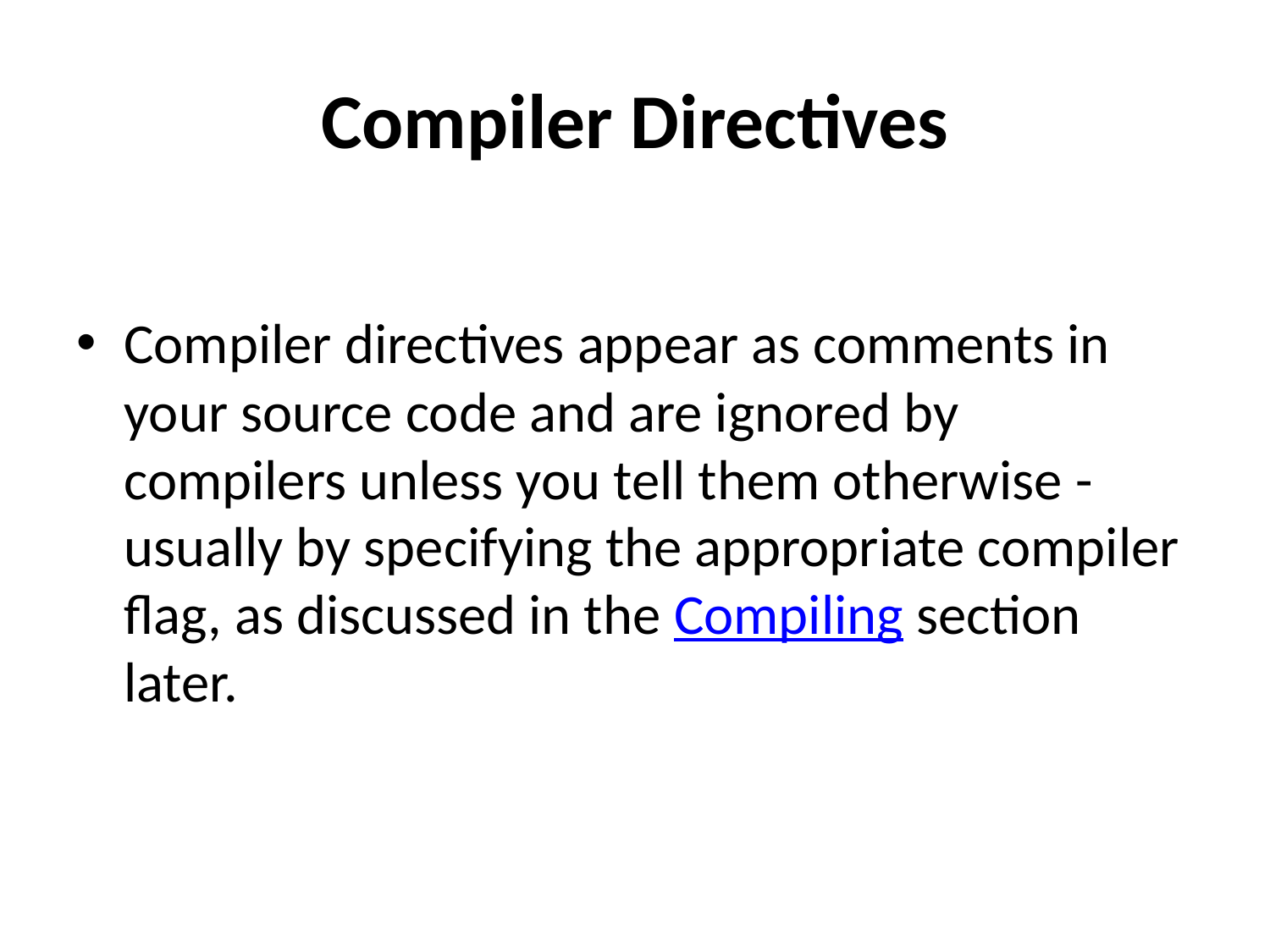

# Compiler Directives

Compiler directives appear as comments in your source code and are ignored by compilers unless you tell them otherwise - usually by specifying the appropriate compiler flag, as discussed in the Compiling section later.